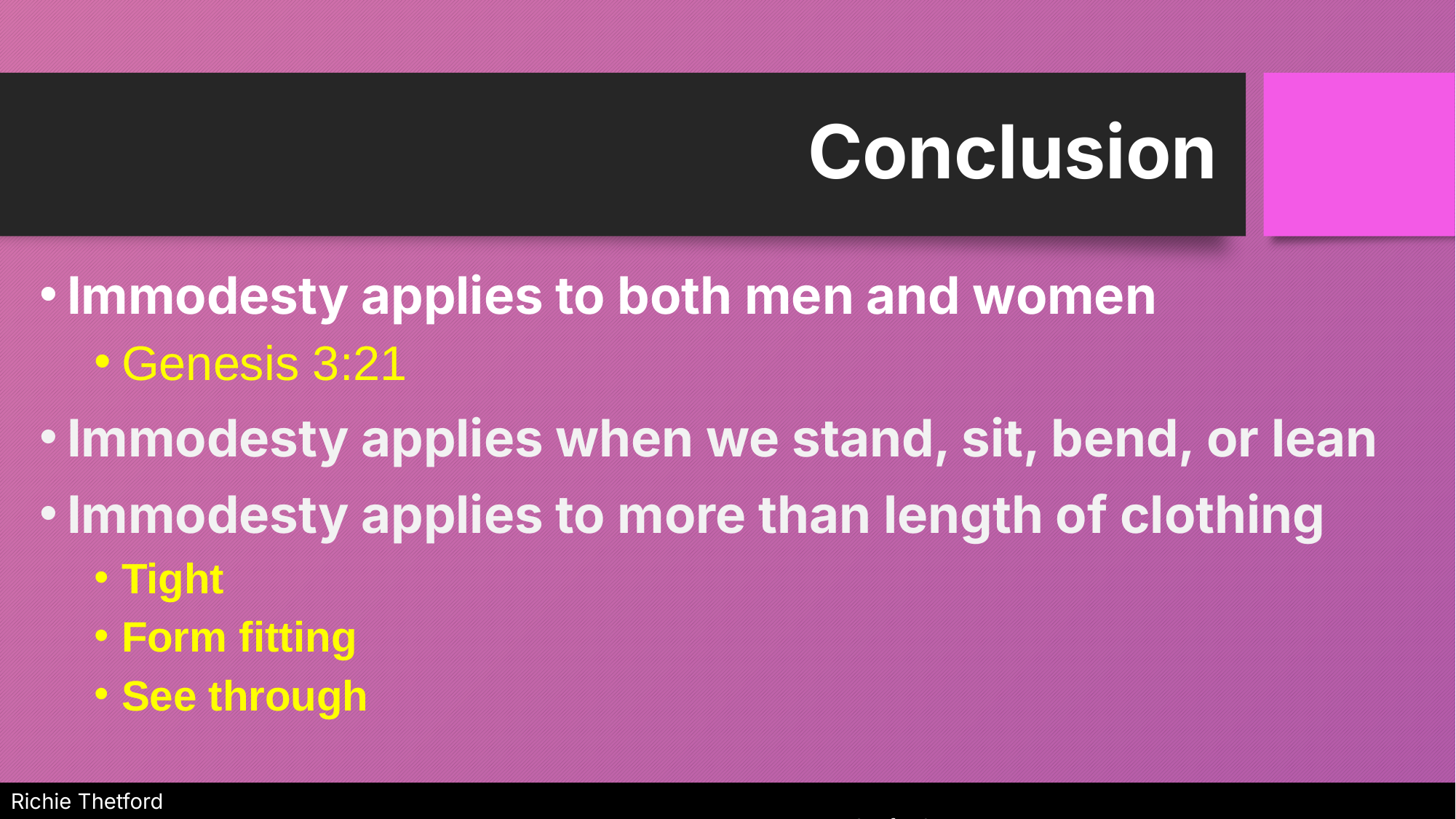

# Conclusion
Immodesty applies to both men and women
Genesis 3:21
Immodesty applies when we stand, sit, bend, or lean
Immodesty applies to more than length of clothing
Tight
Form fitting
See through
Richie Thetford																			   www.thetfordcountry.com